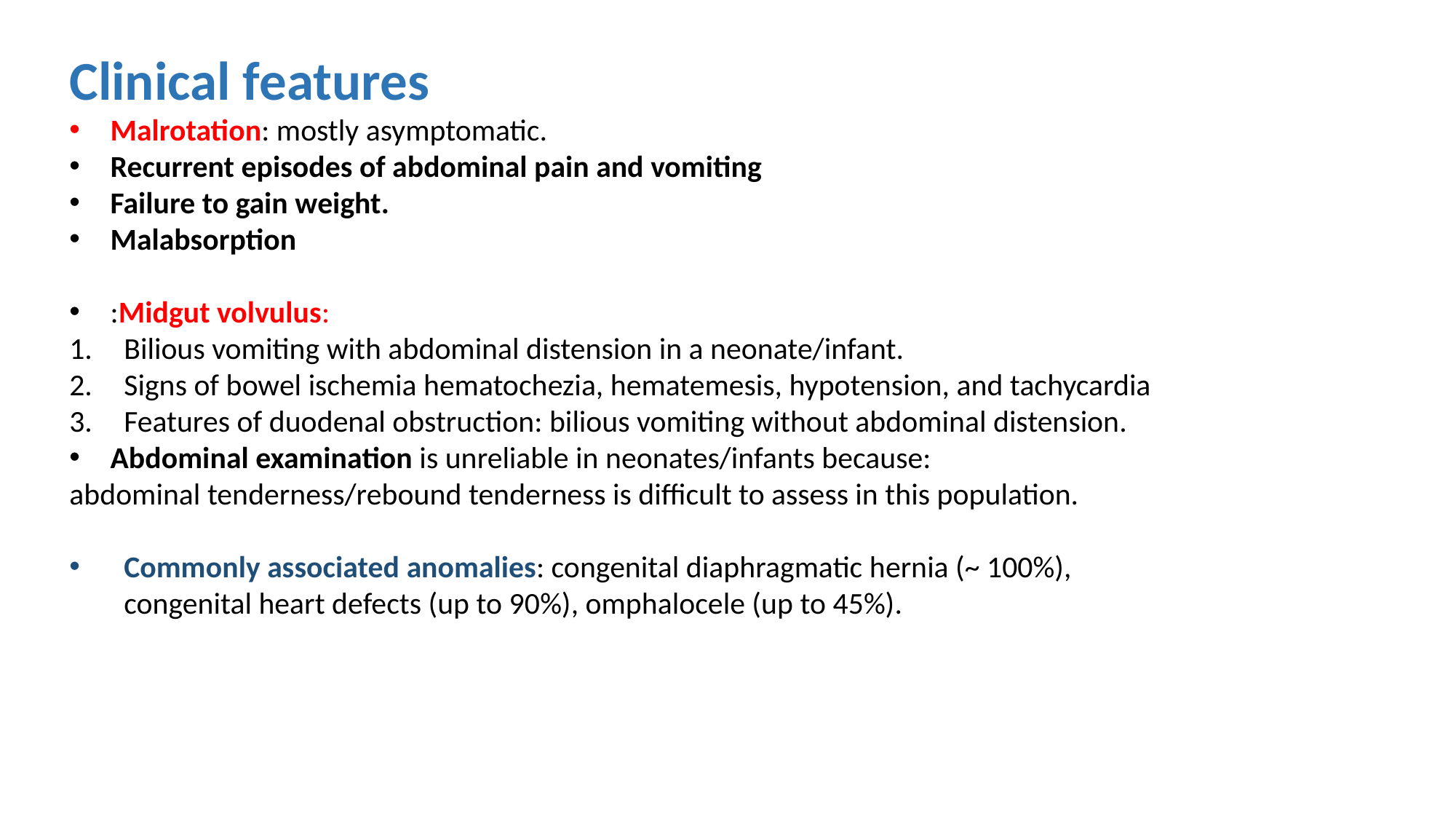

Clinical features
Malrotation: mostly asymptomatic.
Recurrent episodes of abdominal pain and vomiting
Failure to gain weight.
Malabsorption

:Midgut volvulus:
Bilious vomiting with abdominal distension in a neonate/infant.
Signs of bowel ischemia hematochezia, hematemesis, hypotension, and tachycardia
Features of duodenal obstruction: bilious vomiting without abdominal distension.
Abdominal examination is unreliable in neonates/infants because:
abdominal tenderness/rebound tenderness is difficult to assess in this population.

Commonly associated anomalies: congenital diaphragmatic hernia (~ 100%), congenital heart defects (up to 90%), omphalocele (up to 45%).